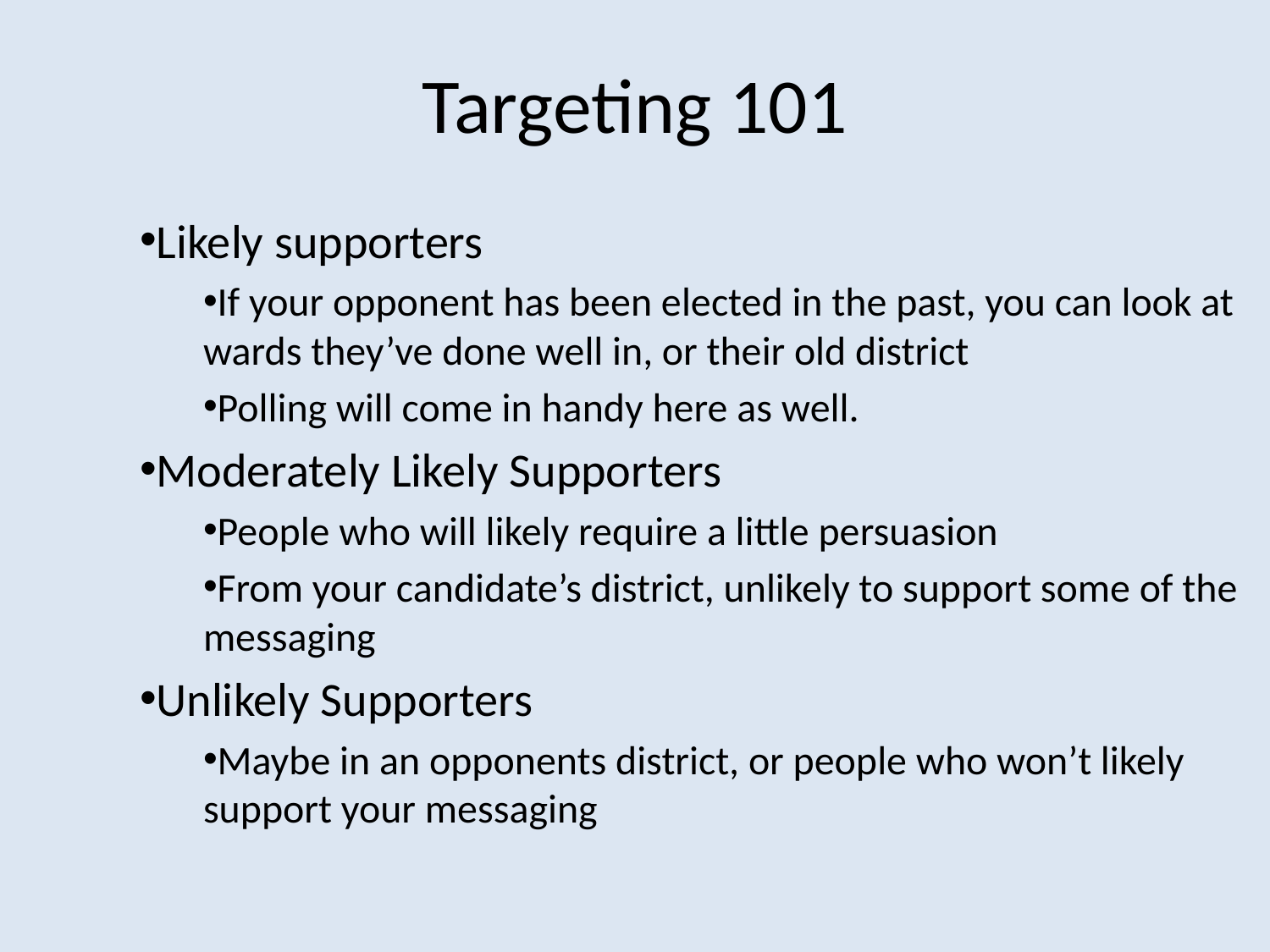

# Targeting 101
Likely supporters
If your opponent has been elected in the past, you can look at wards they’ve done well in, or their old district
Polling will come in handy here as well.
Moderately Likely Supporters
People who will likely require a little persuasion
From your candidate’s district, unlikely to support some of the messaging
Unlikely Supporters
Maybe in an opponents district, or people who won’t likely support your messaging